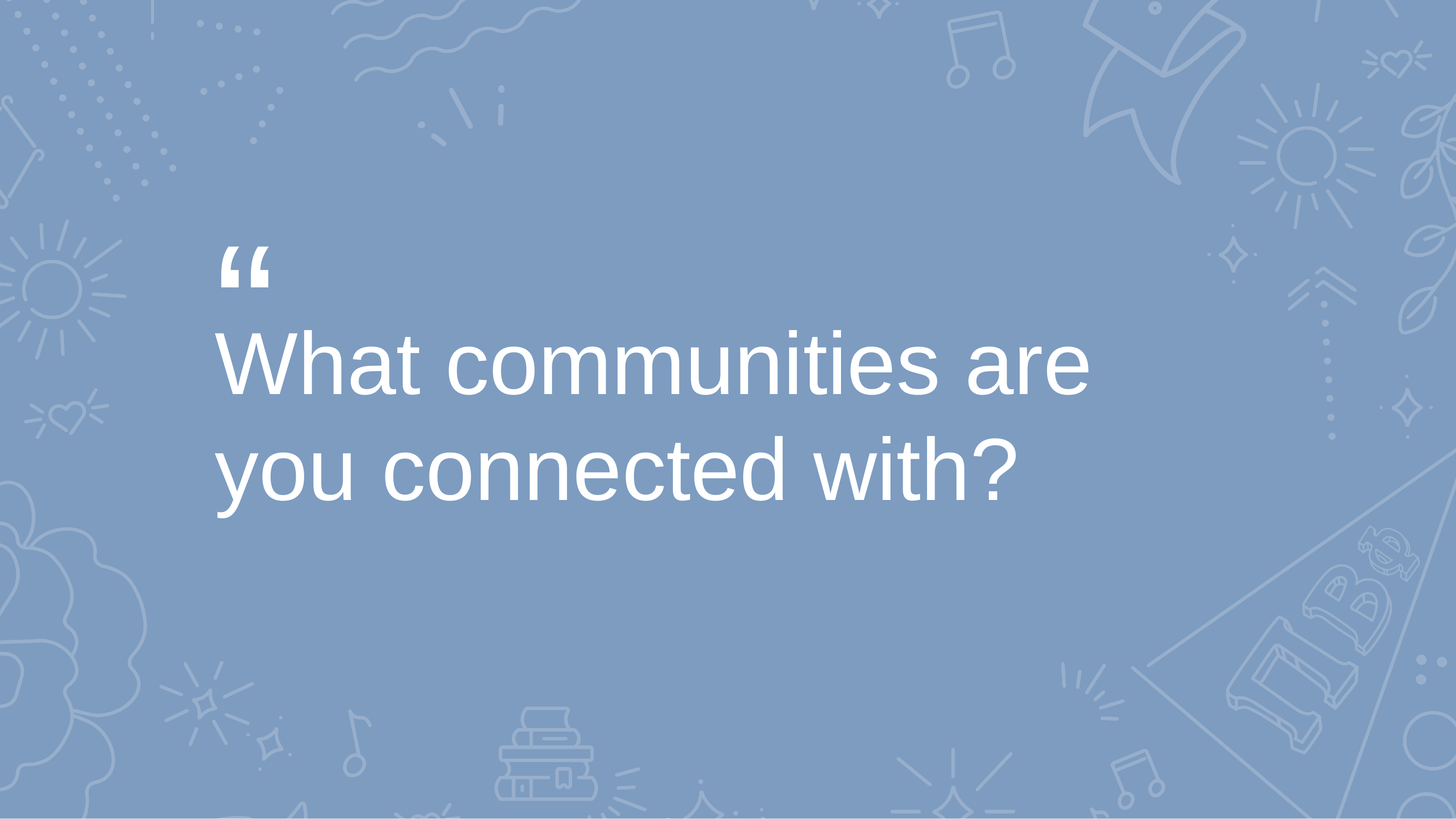

# What communities are you connected with?